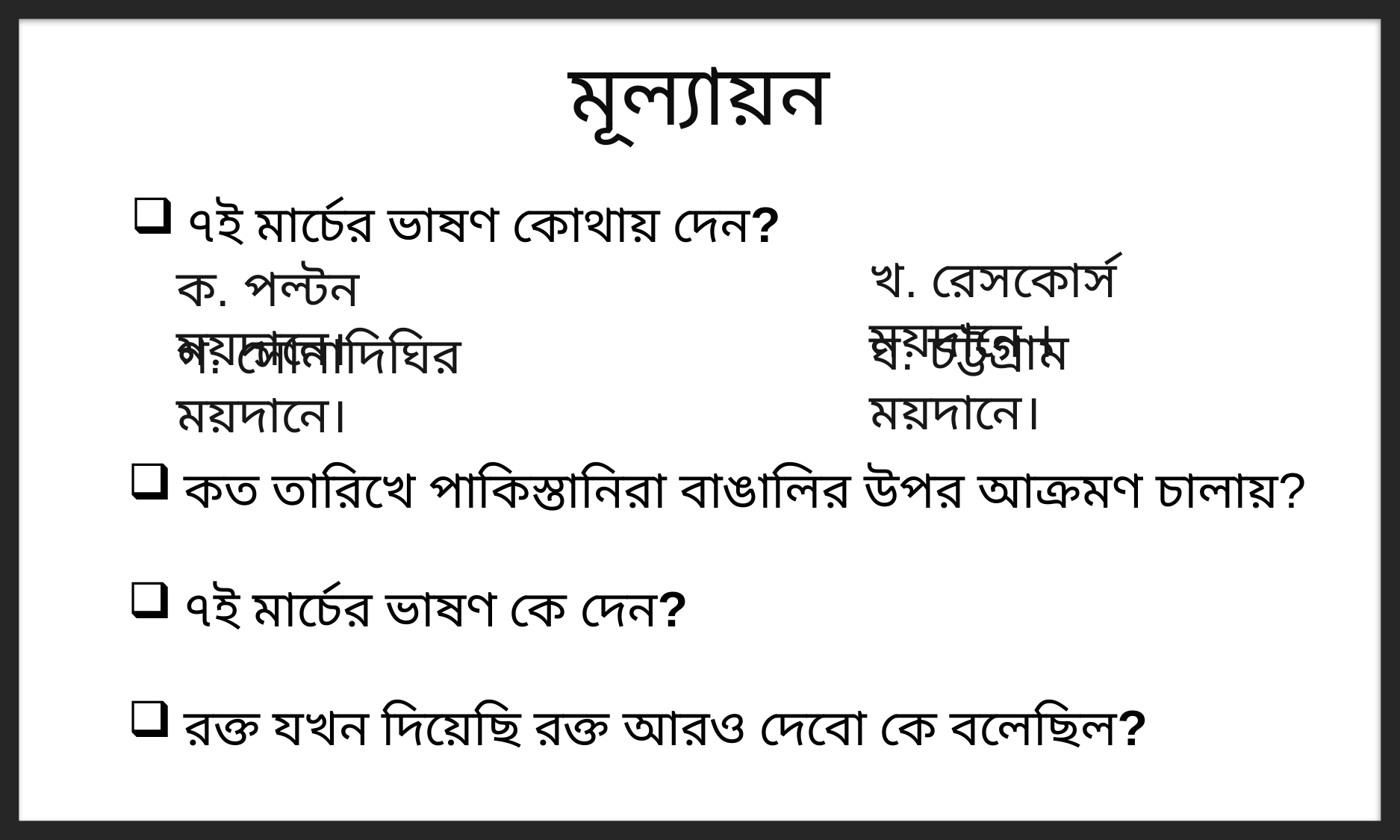

মূল্যায়ন
৭ই মার্চের ভাষণ কোথায় দেন?
খ. রেসকোর্স ময়দানে ।
ক. পল্টন ময়দানে।
ঘ. চট্টগ্রাম ময়দানে।
গ. সোনাদিঘির ময়দানে।
কত তারিখে পাকিস্তানিরা বাঙালির উপর আক্রমণ চালায়?
৭ই মার্চের ভাষণ কে দেন?
রক্ত যখন দিয়েছি রক্ত আরও দেবো কে বলেছিল?